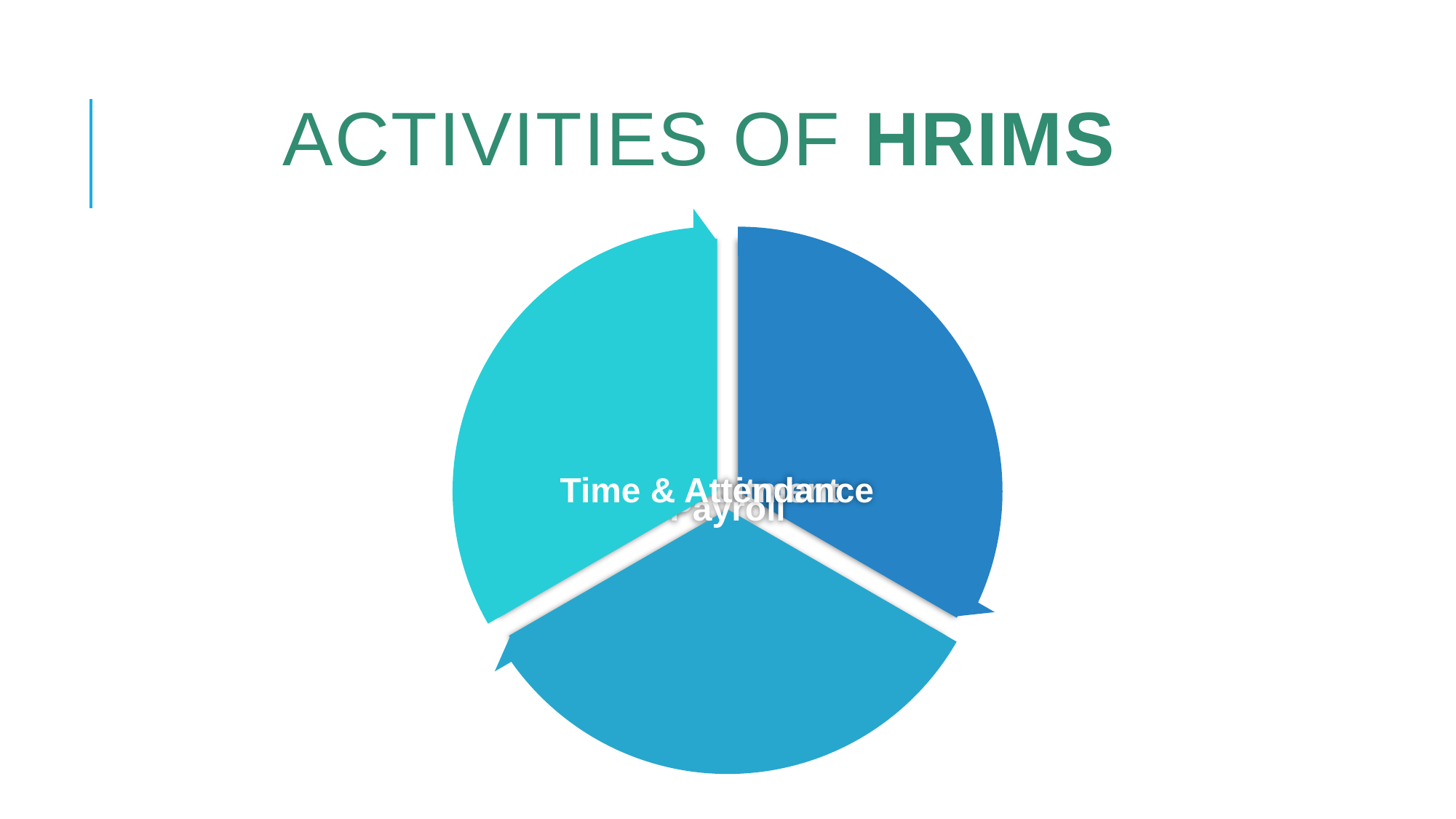

# Activities of HRIMS
Recruitment
Payroll
Time & Attendance